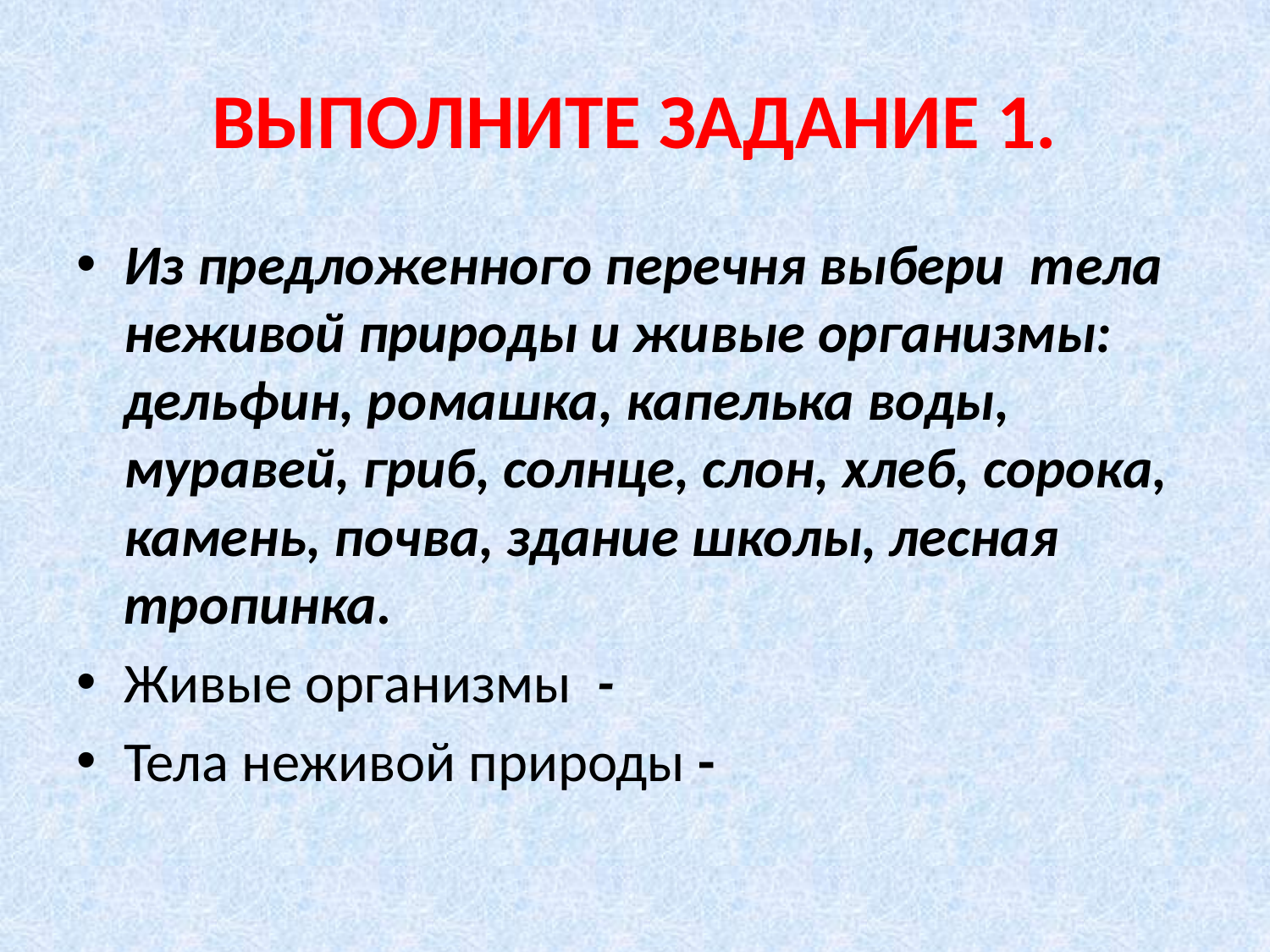

# ВЫПОЛНИТЕ ЗАДАНИЕ 1.
Из предложенного перечня выбери  тела неживой природы и живые организмы: дельфин, ромашка, капелька воды, муравей, гриб, солнце, слон, хлеб, сорока, камень, почва, здание школы, лесная тропинка.
Живые организмы  -
Тела неживой природы -